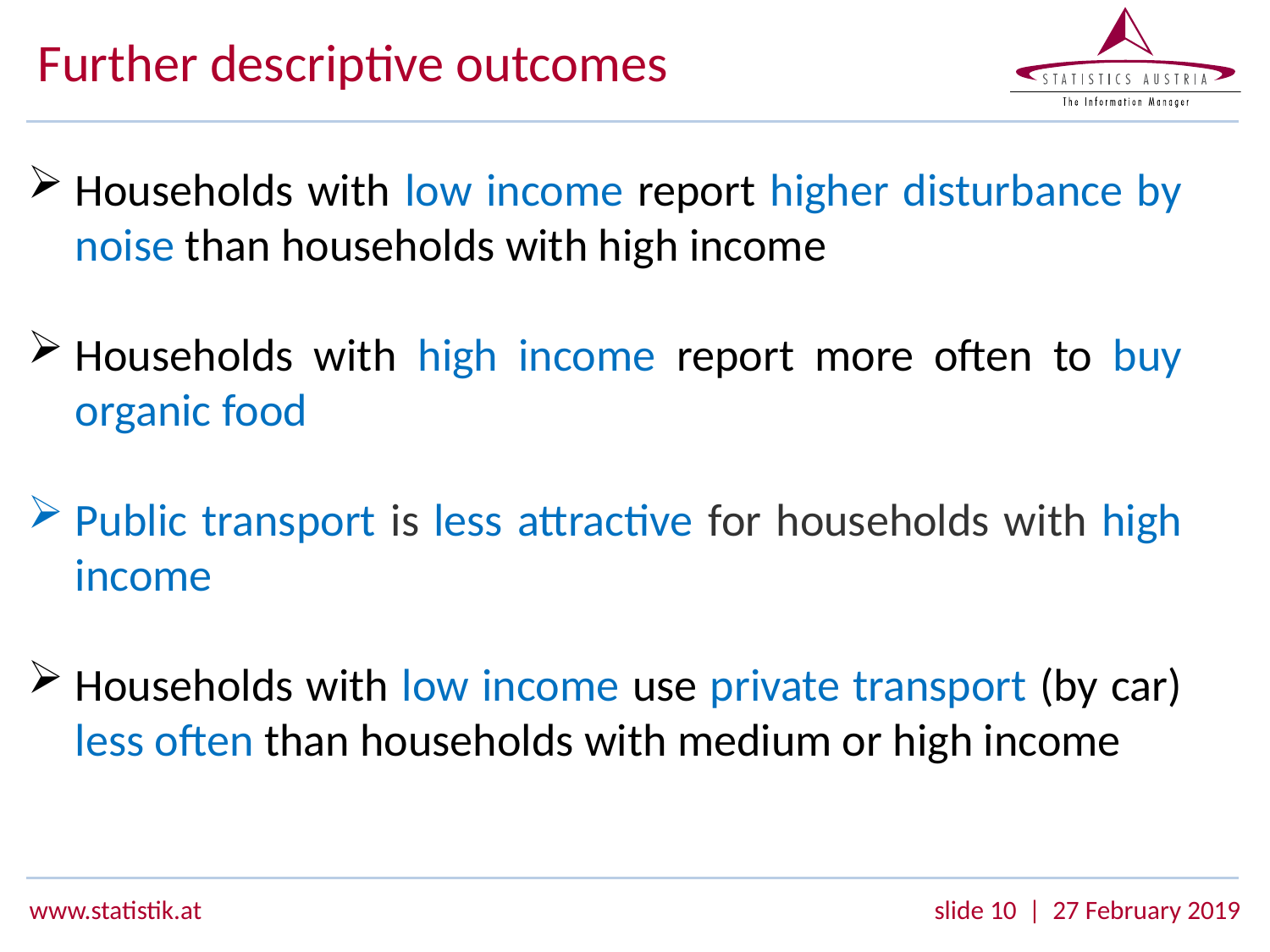

# Further descriptive outcomes
Households with low income report higher disturbance by noise than households with high income
Households with high income report more often to buy organic food
Public transport is less attractive for households with high income
Households with low income use private transport (by car) less often than households with medium or high income